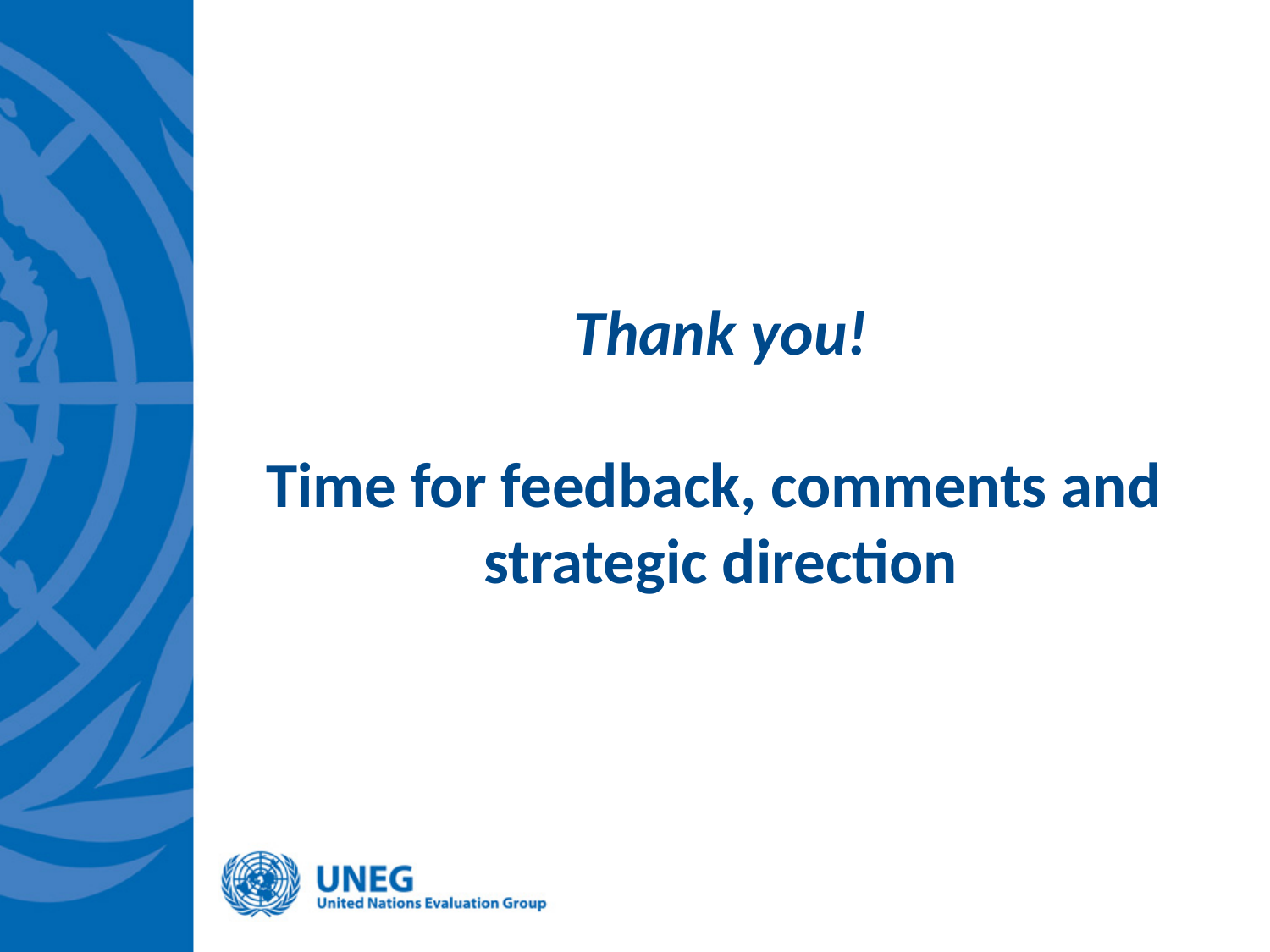

# Thank you! Time for feedback, comments and strategic direction